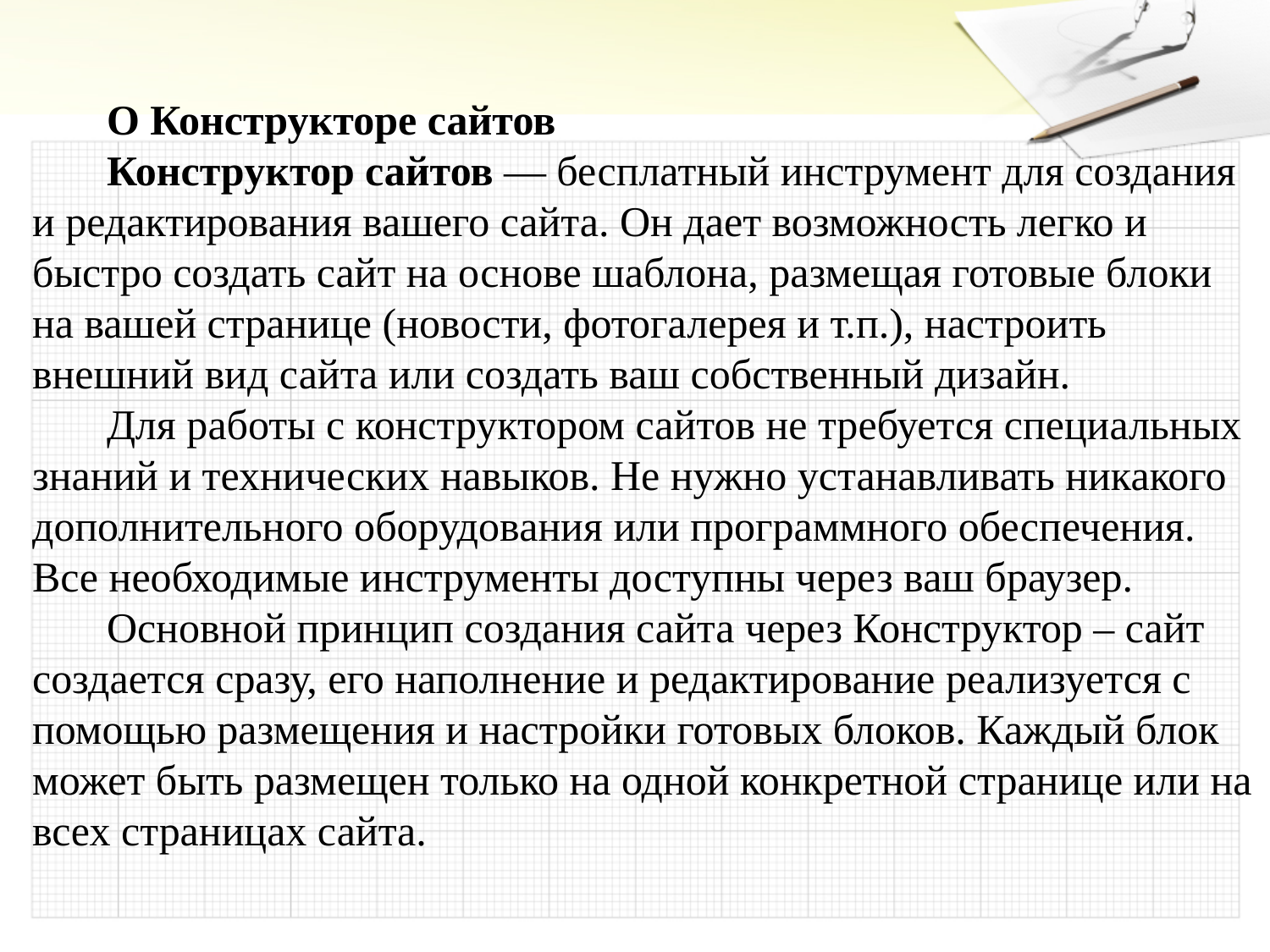

О Конструкторе сайтов
Конструктор сайтов — бесплатный инструмент для создания и редактирования вашего сайта. Он дает возможность легко и быстро создать сайт на основе шаблона, размещая готовые блоки на вашей странице (новости, фотогалерея и т.п.), настроить внешний вид сайта или создать ваш собственный дизайн.
Для работы с конструктором сайтов не требуется специальных знаний и технических навыков. Не нужно устанавливать никакого дополнительного оборудования или программного обеспечения. Все необходимые инструменты доступны через ваш браузер.
Основной принцип создания сайта через Конструктор – сайт создается сразу, его наполнение и редактирование реализуется с помощью размещения и настройки готовых блоков. Каждый блок может быть размещен только на одной конкретной странице или на всех страницах сайта.